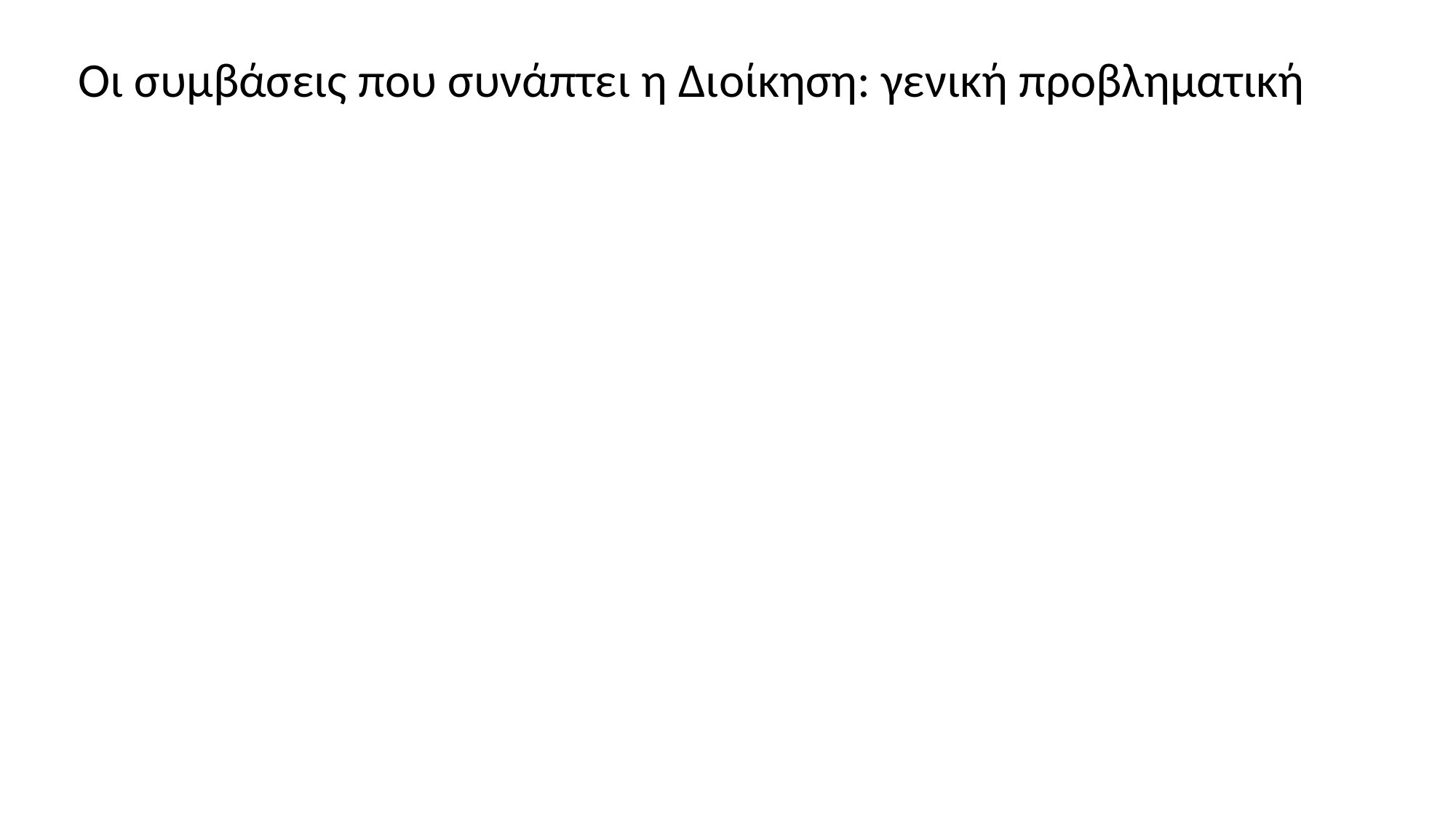

# Οι συμβάσεις που συνάπτει η Διοίκηση: γενική προβληματική